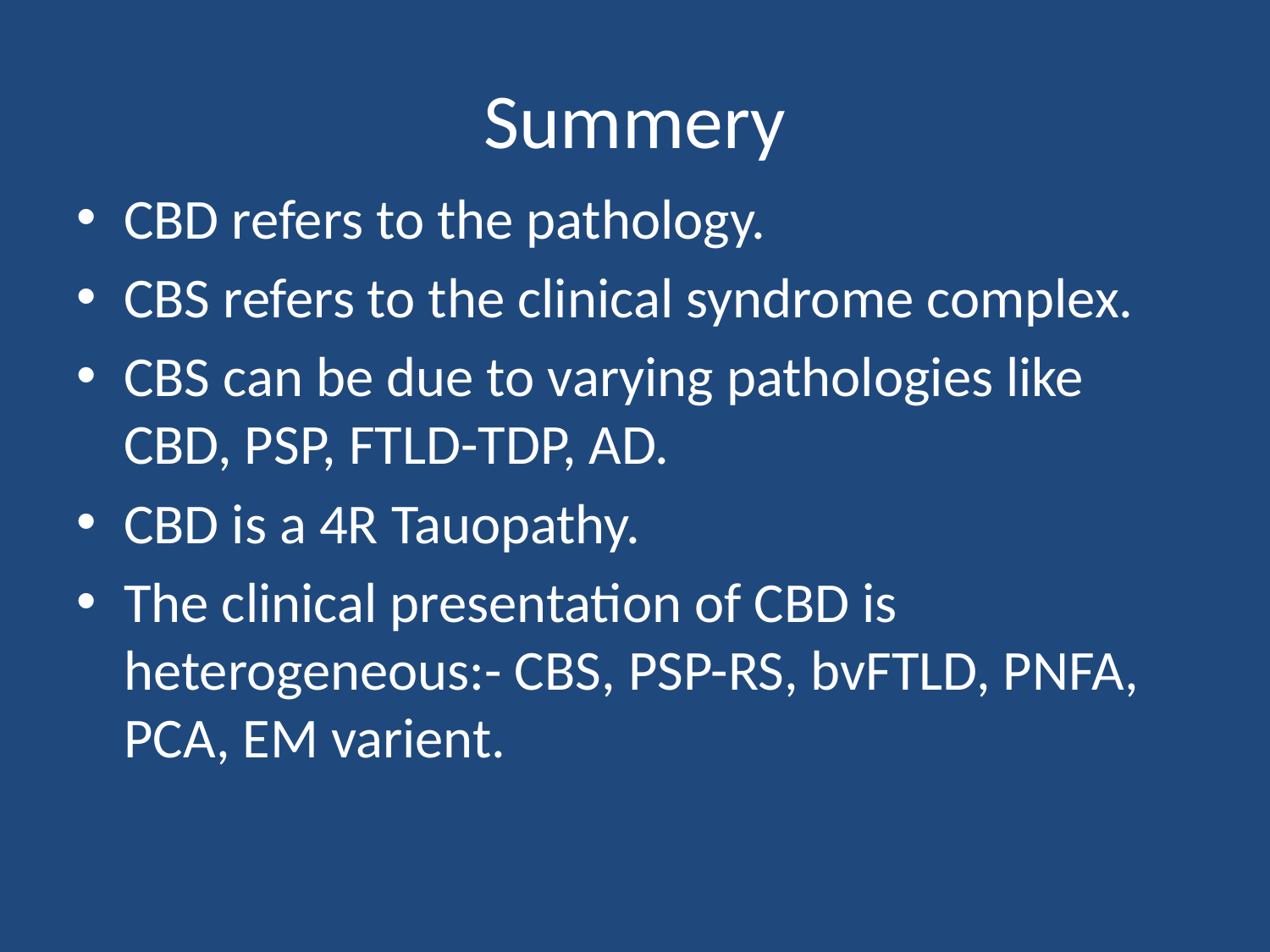

# Summery
CBD refers to the pathology.
CBS refers to the clinical syndrome complex.
CBS can be due to varying pathologies like CBD, PSP, FTLD-TDP, AD.
CBD is a 4R Tauopathy.
The clinical presentation of CBD is heterogeneous:- CBS, PSP-RS, bvFTLD, PNFA, PCA, EM varient.